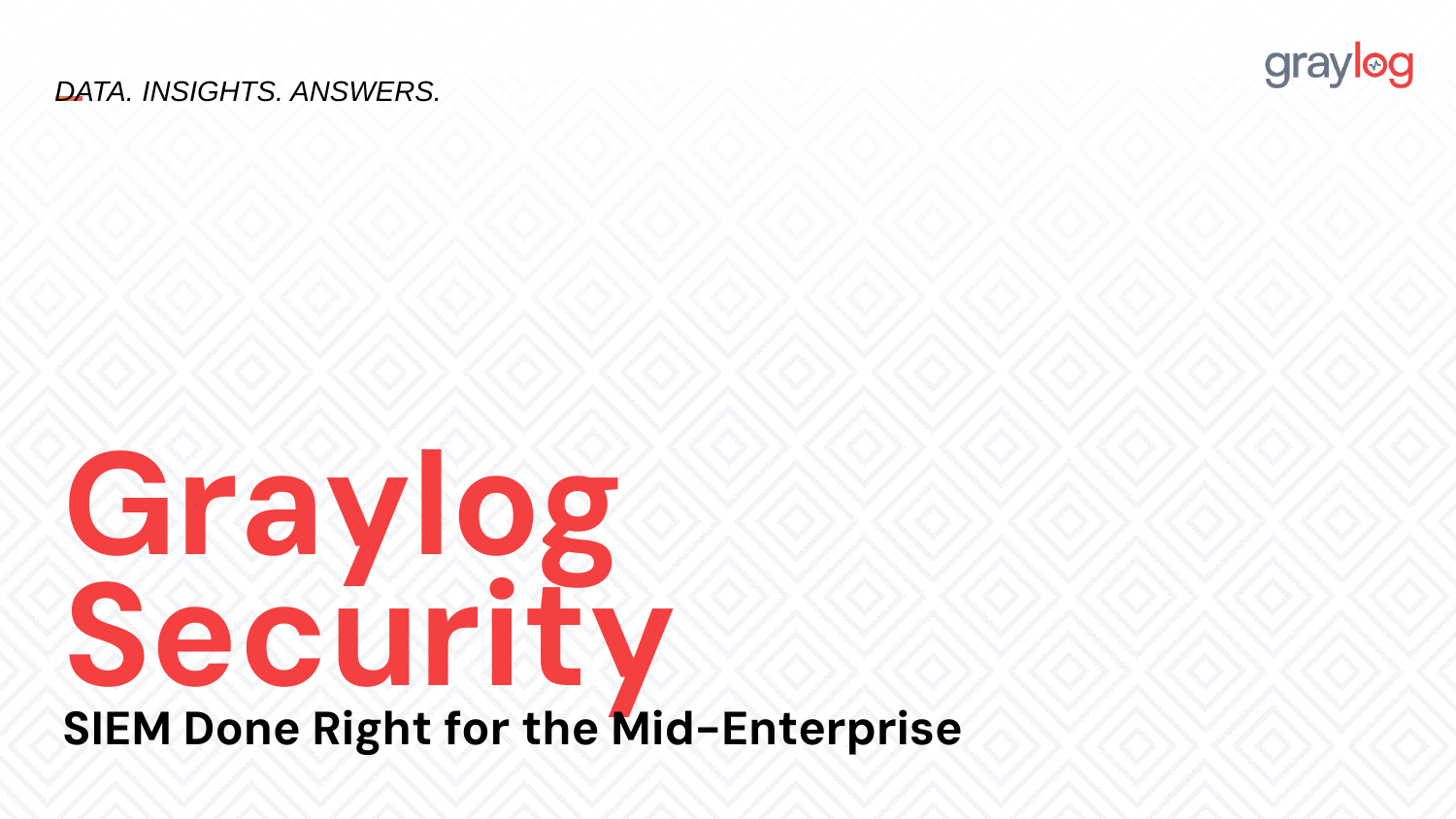

DATA. INSIGHTS. ANSWERS.
# Graylog Security
SIEM Done Right for the Mid-Enterprise